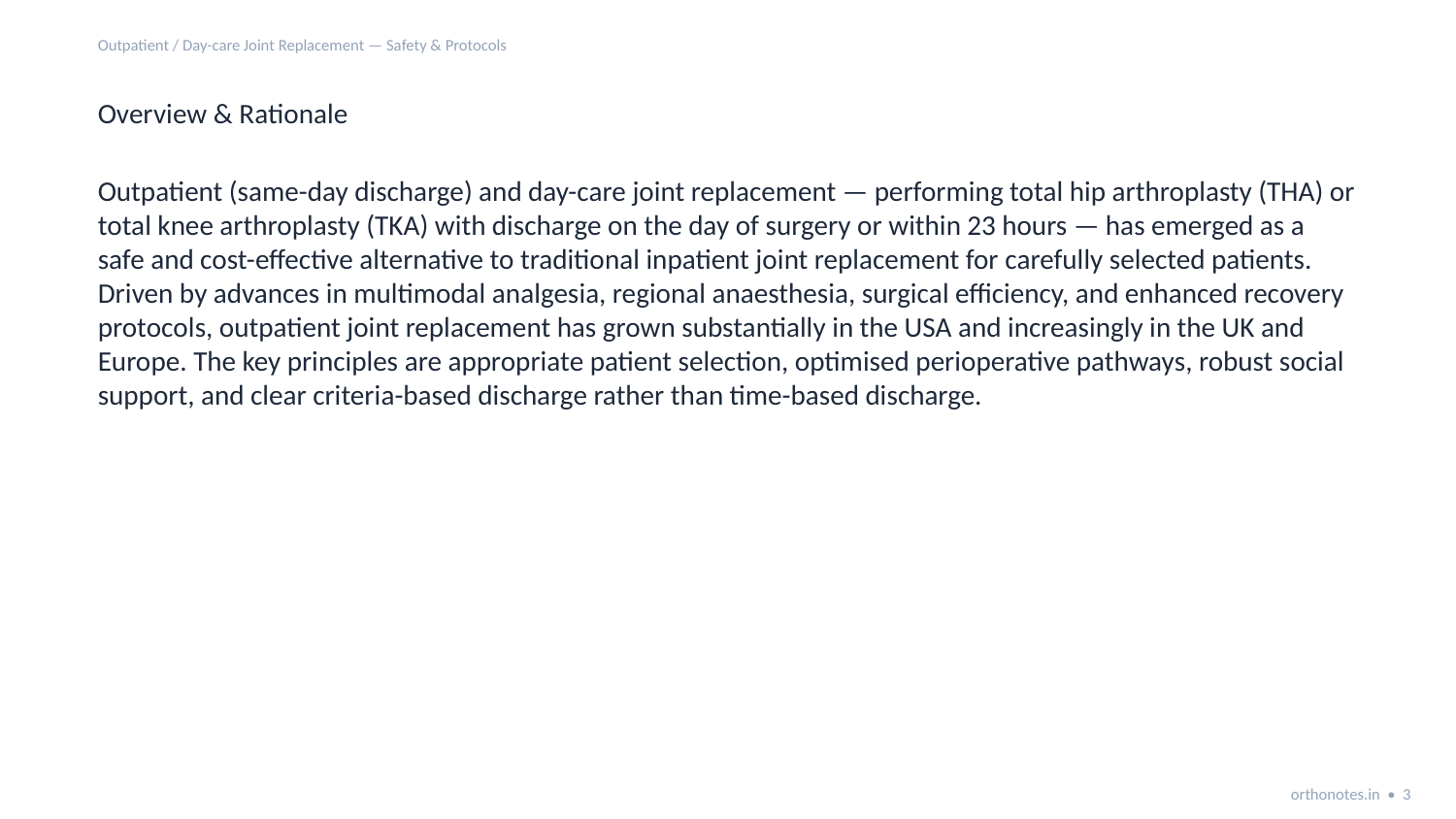

Outpatient / Day-care Joint Replacement — Safety & Protocols
Overview & Rationale
Outpatient (same-day discharge) and day-care joint replacement — performing total hip arthroplasty (THA) or total knee arthroplasty (TKA) with discharge on the day of surgery or within 23 hours — has emerged as a safe and cost-effective alternative to traditional inpatient joint replacement for carefully selected patients. Driven by advances in multimodal analgesia, regional anaesthesia, surgical efficiency, and enhanced recovery protocols, outpatient joint replacement has grown substantially in the USA and increasingly in the UK and Europe. The key principles are appropriate patient selection, optimised perioperative pathways, robust social support, and clear criteria-based discharge rather than time-based discharge.
orthonotes.in  •  3